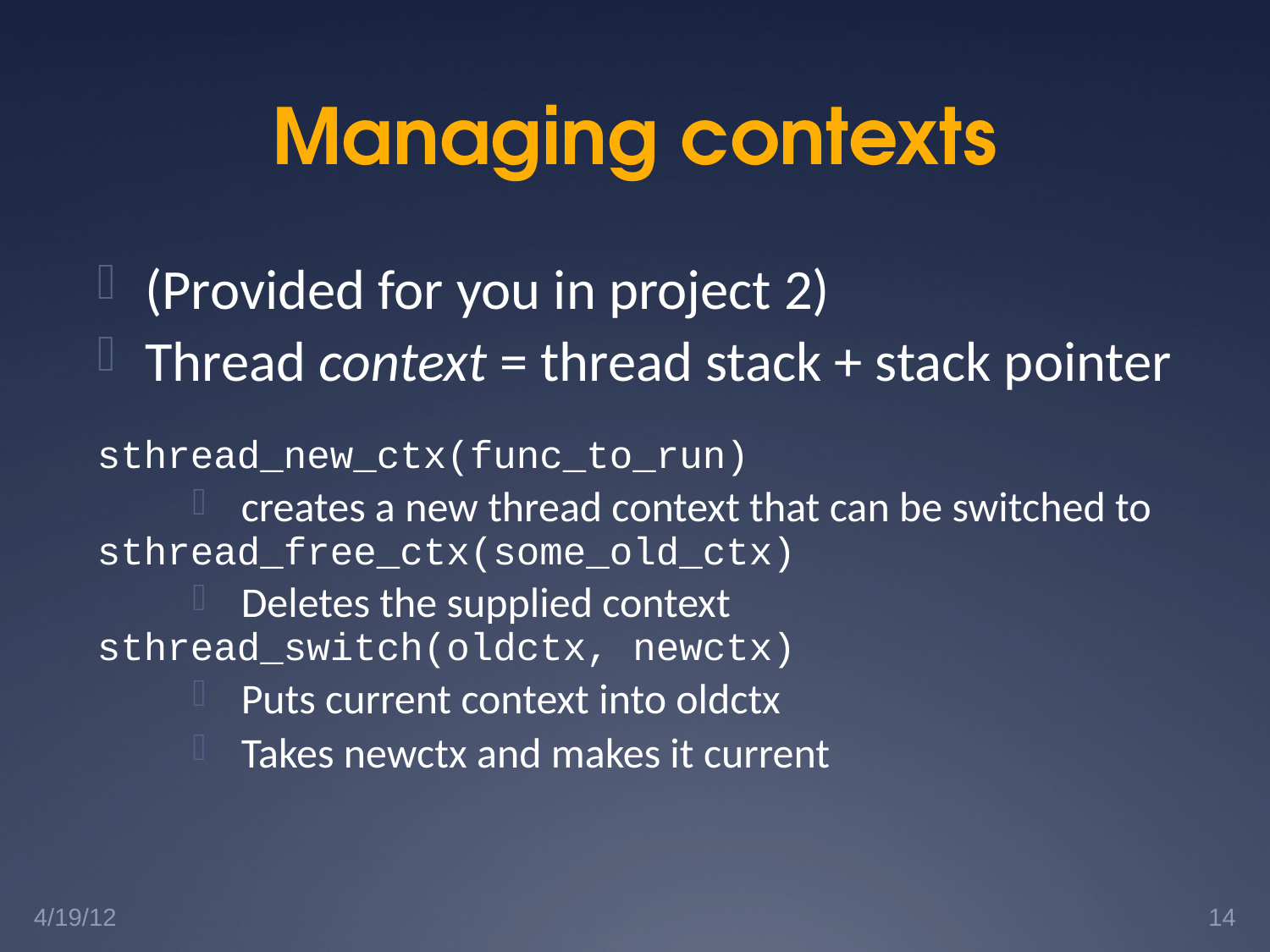

# Managing contexts
(Provided for you in project 2)
Thread context = thread stack + stack pointer

sthread_new_ctx(func_to_run)
creates a new thread context that can be switched to
sthread_free_ctx(some_old_ctx)
Deletes the supplied context
sthread_switch(oldctx, newctx)
Puts current context into oldctx
Takes newctx and makes it current
4/19/12
14